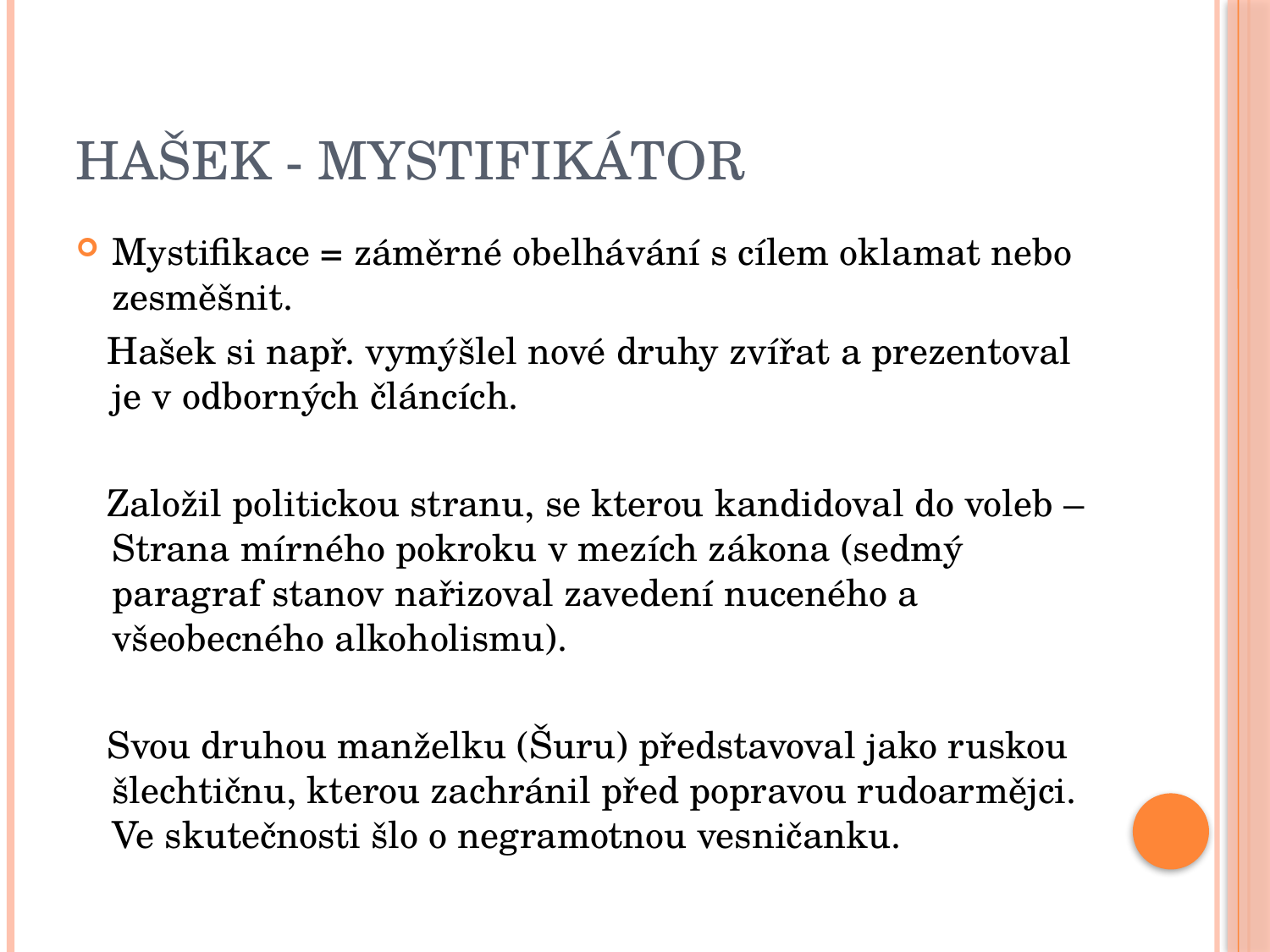

# Hašek - mystifikátor
Mystifikace = záměrné obelhávání s cílem oklamat nebo zesměšnit.
   Hašek si např. vymýšlel nové druhy zvířat a prezentoval je v odborných článcích.

   Založil politickou stranu, se kterou kandidoval do voleb – Strana mírného pokroku v mezích zákona (sedmý paragraf stanov nařizoval zavedení nuceného a všeobecného alkoholismu).

   Svou druhou manželku (Šuru) představoval jako ruskou šlechtičnu, kterou zachránil před popravou rudoarmějci. Ve skutečnosti šlo o negramotnou vesničanku.